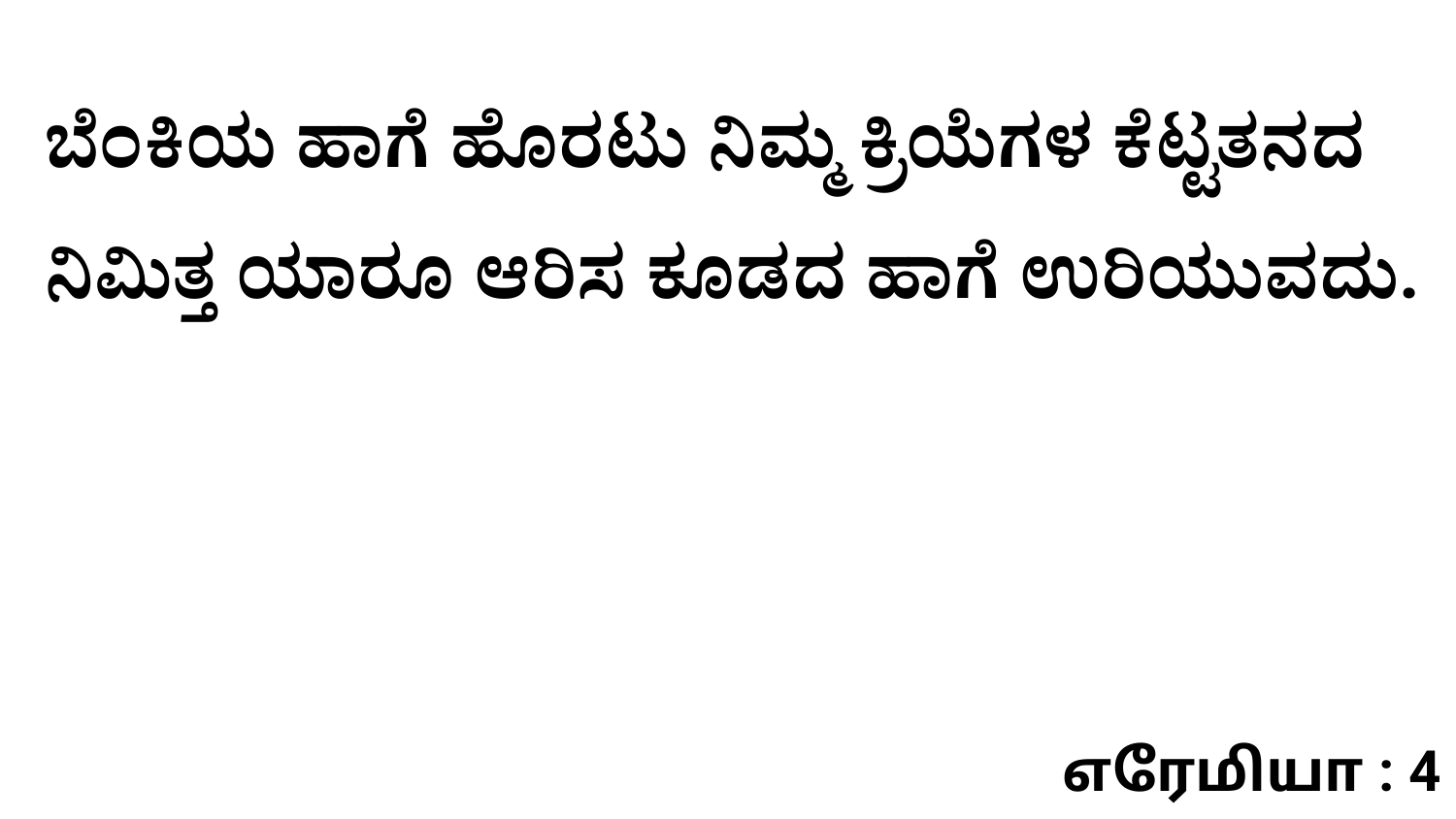

ಬೆಂಕಿಯ ಹಾಗೆ ಹೊರಟು ನಿಮ್ಮ ಕ್ರಿಯೆಗಳ ಕೆಟ್ಟತನದ ನಿಮಿತ್ತ ಯಾರೂ ಆರಿಸ ಕೂಡದ ಹಾಗೆ ಉರಿಯುವದು.
எரேமியா : 4